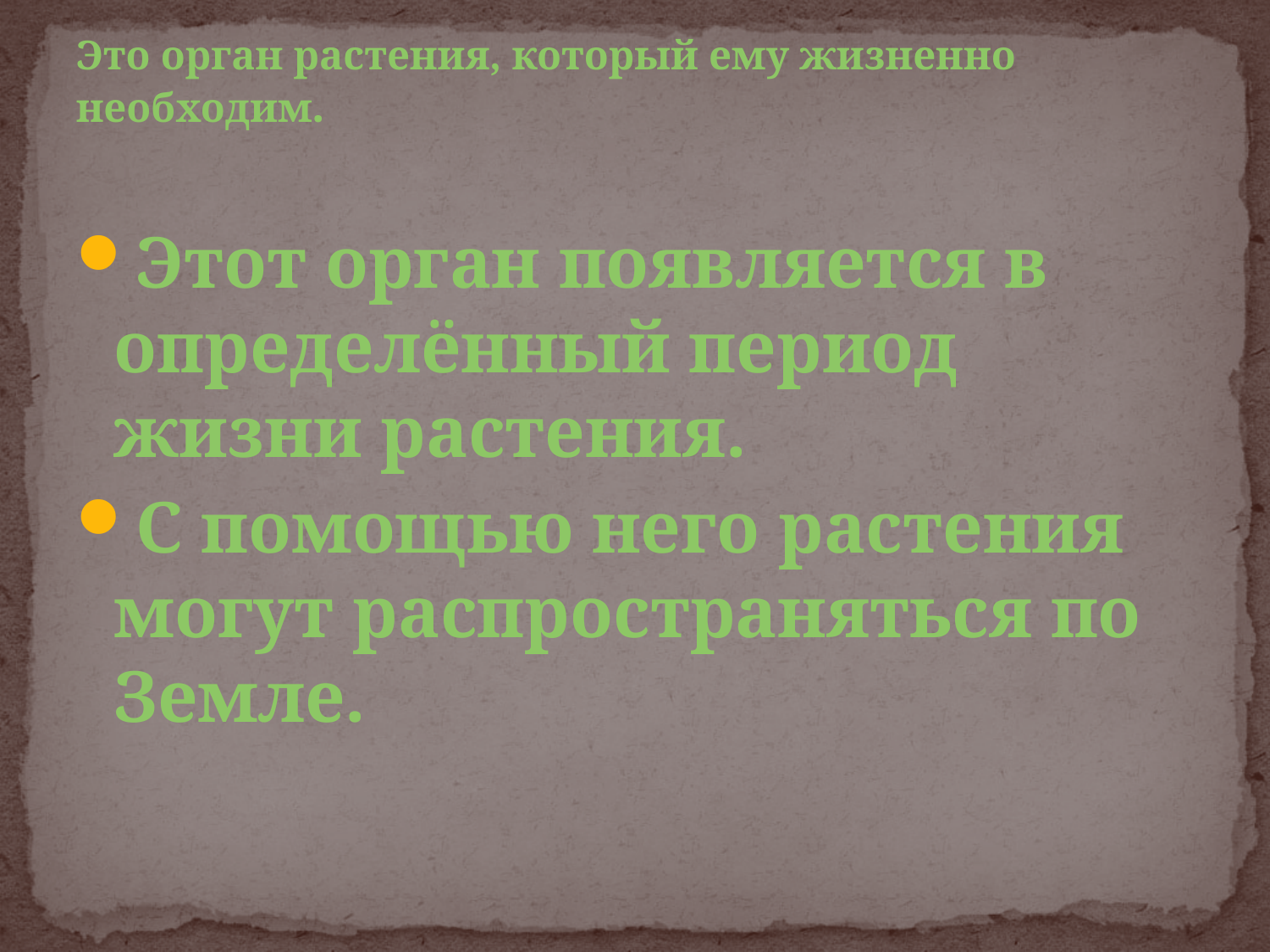

# Это орган растения, который ему жизненно необходим.
Этот орган появляется в определённый период жизни растения.
С помощью него растения могут распространяться по Земле.